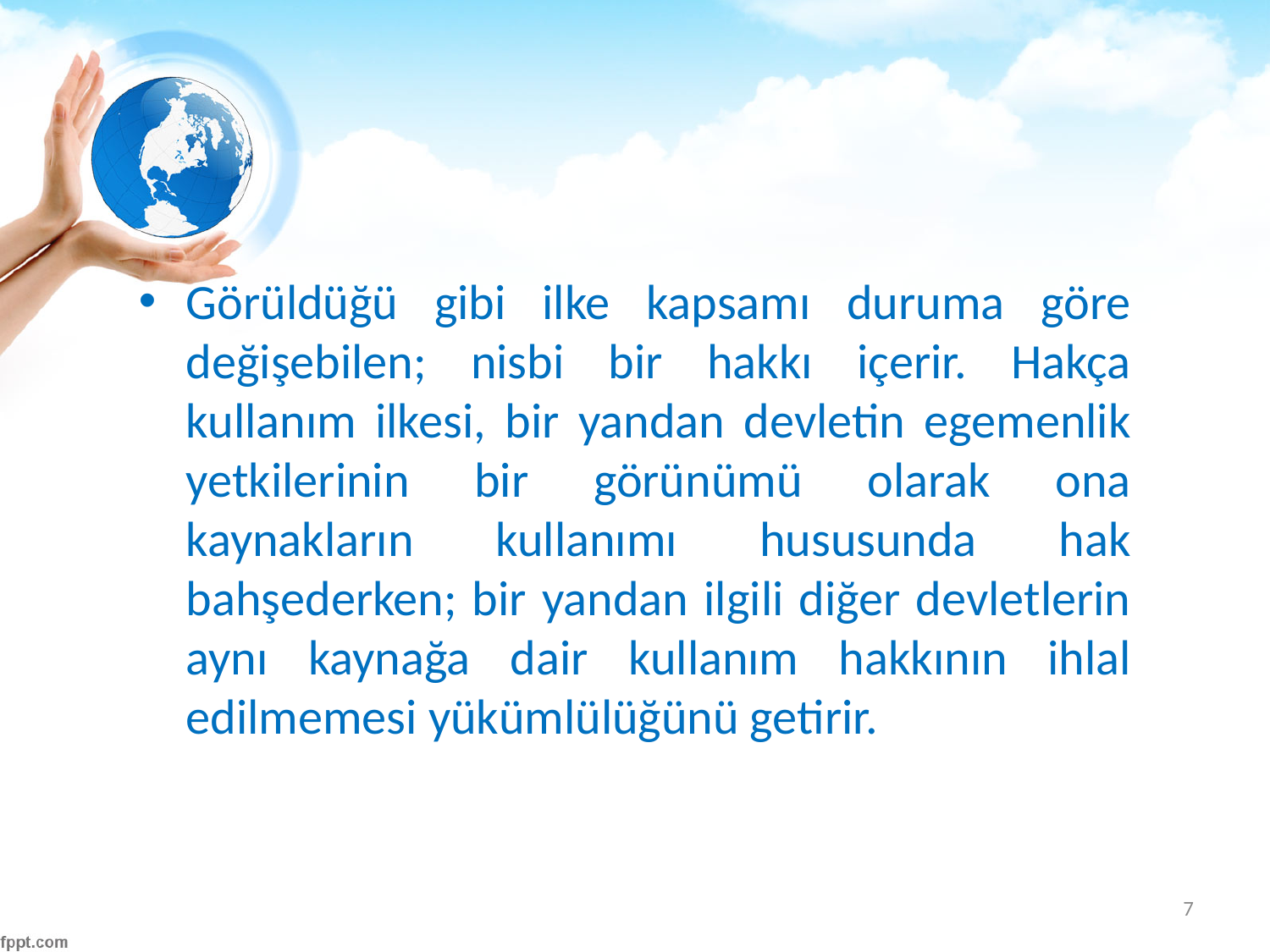

#
Görüldüğü gibi ilke kapsamı duruma göre değişebilen; nisbi bir hakkı içerir. Hakça kullanım ilkesi, bir yandan devletin egemenlik yetkilerinin bir görünümü olarak ona kaynakların kullanımı hususunda hak bahşederken; bir yandan ilgili diğer devletlerin aynı kaynağa dair kullanım hakkının ihlal edilmemesi yükümlülüğünü getirir.

7